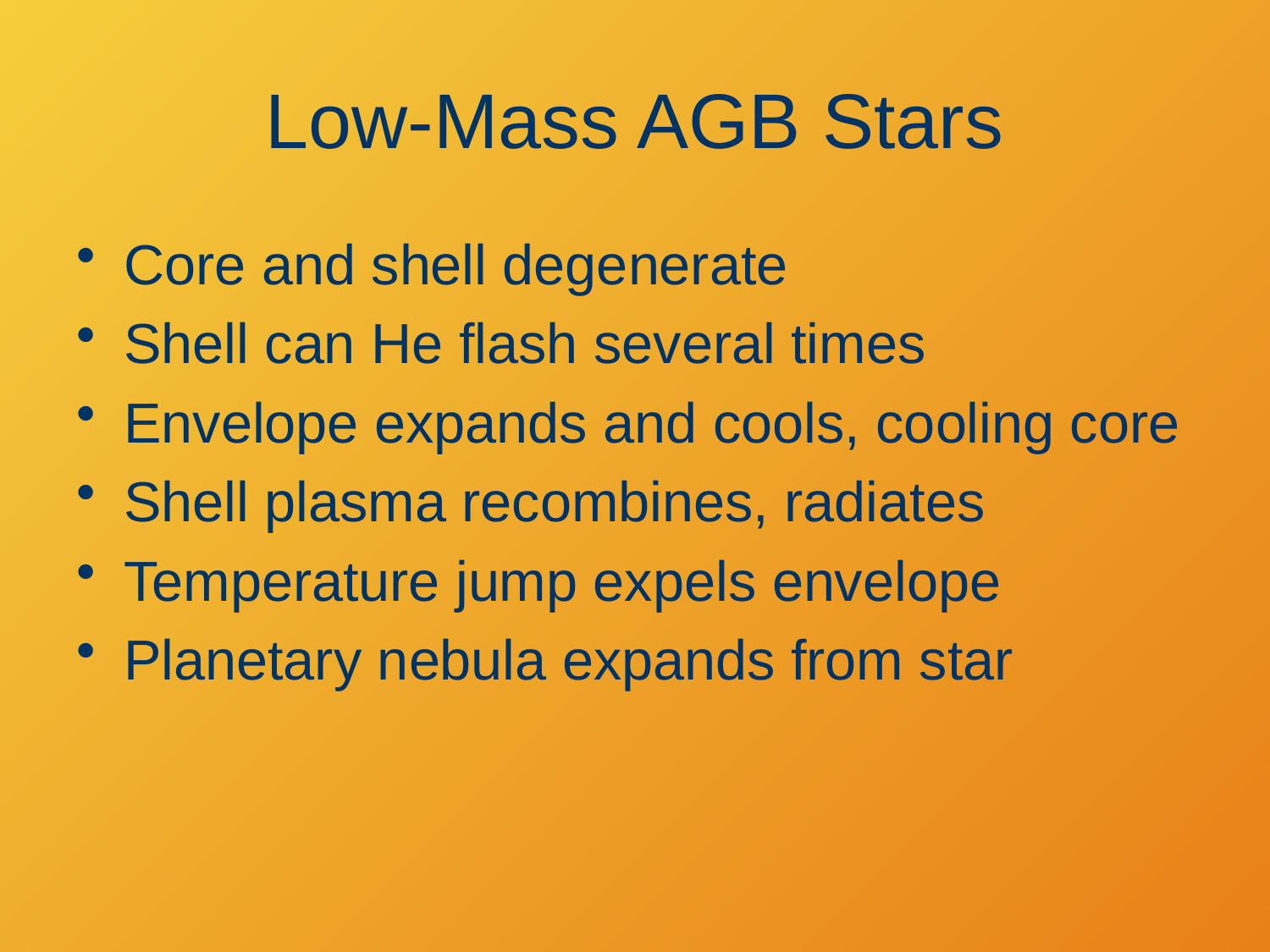

# Low-Mass AGB Stars
Core and shell degenerate
Shell can He flash several times
Envelope expands and cools, cooling core
Shell plasma recombines, radiates
Temperature jump expels envelope
Planetary nebula expands from star